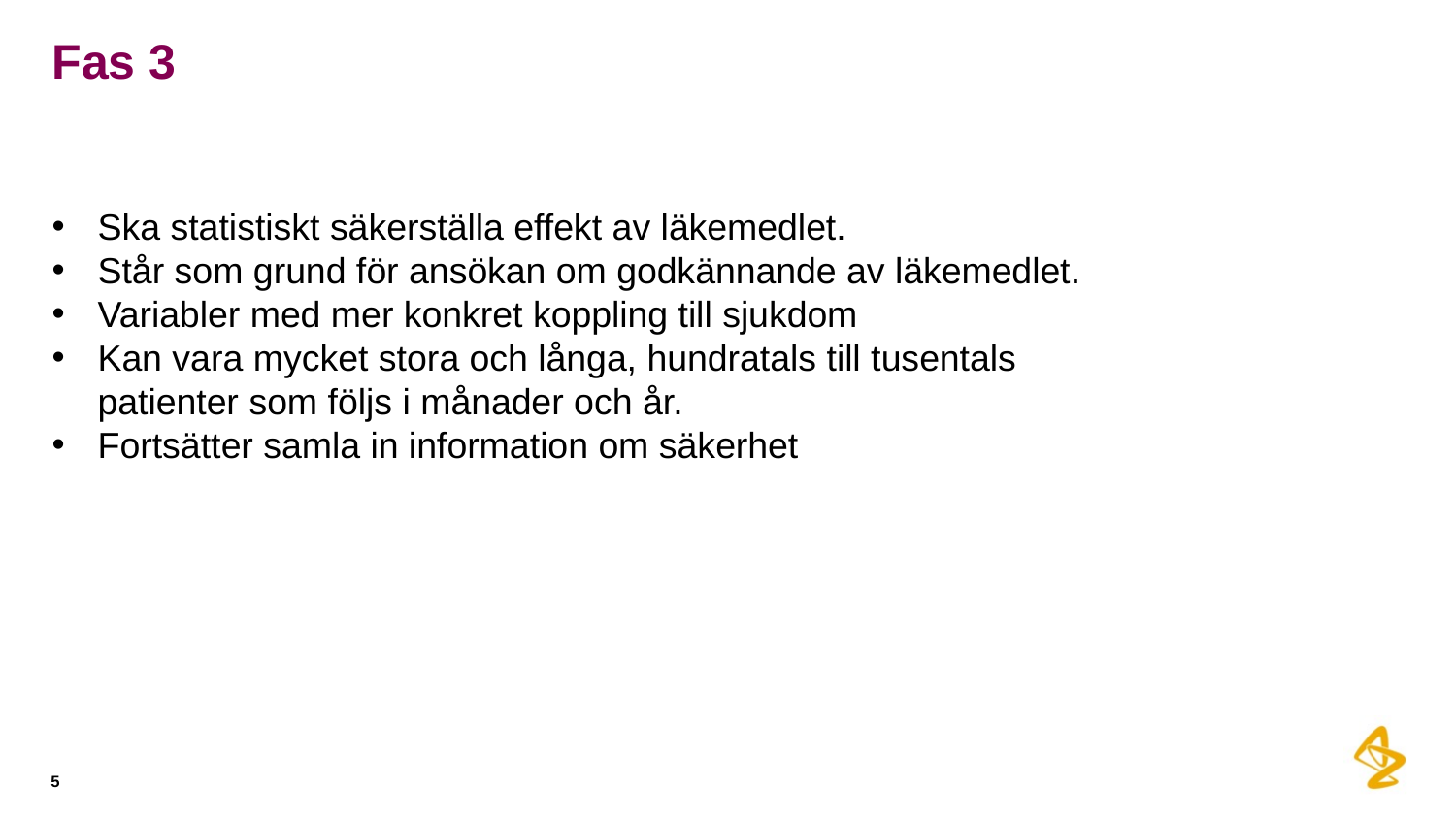

# Fas 3
Ska statistiskt säkerställa effekt av läkemedlet.
Står som grund för ansökan om godkännande av läkemedlet.
Variabler med mer konkret koppling till sjukdom
Kan vara mycket stora och långa, hundratals till tusentals patienter som följs i månader och år.
Fortsätter samla in information om säkerhet

5